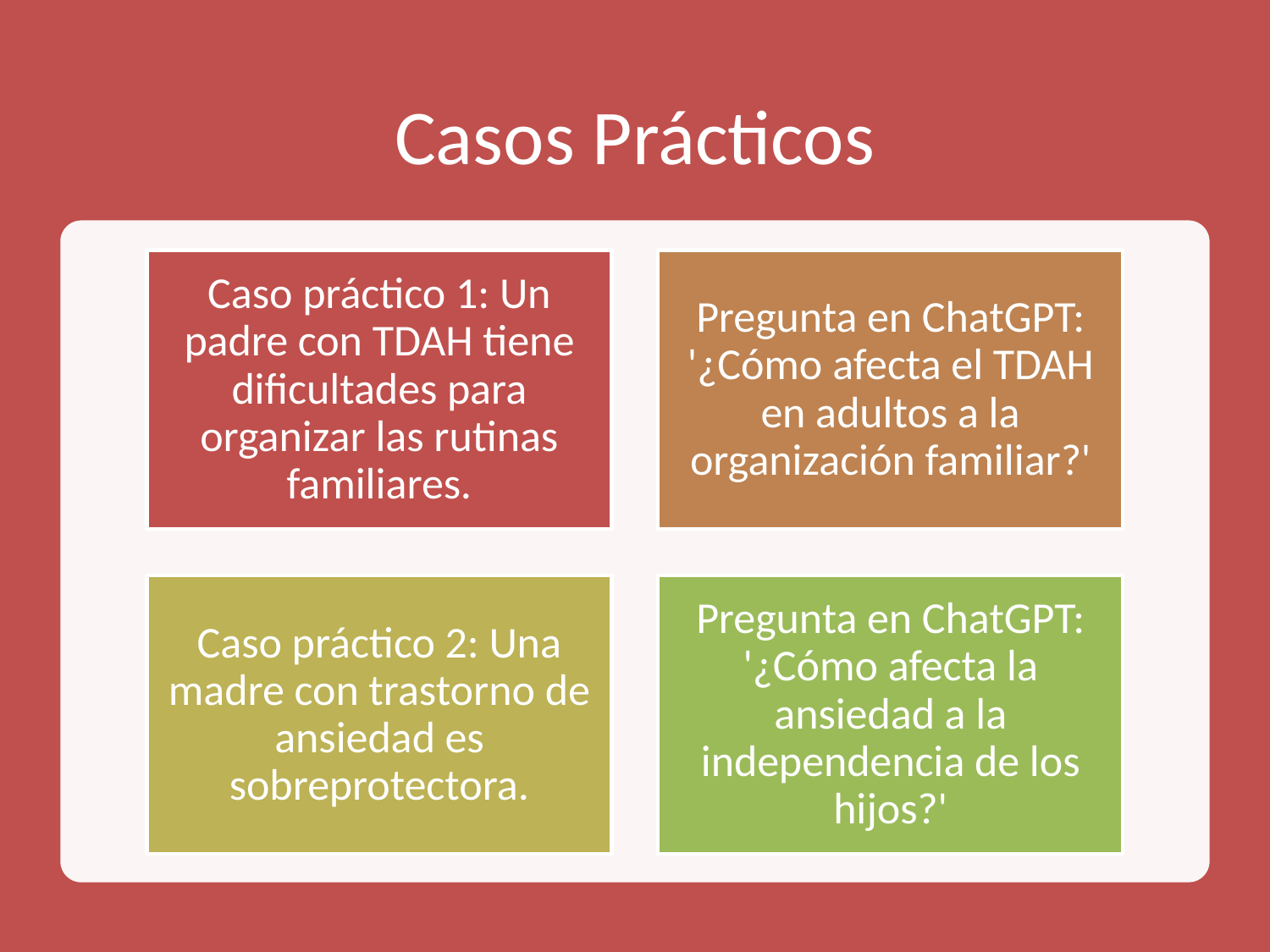

# Casos Prácticos

Caso práctico 1: Un padre con TDAH tiene dificultades para organizar las rutinas familiares.
Pregunta en ChatGPT: '¿Cómo afecta el TDAH en adultos a la organización familiar?'
Caso práctico 2: Una madre con trastorno de ansiedad es sobreprotectora.
Pregunta en ChatGPT: '¿Cómo afecta la ansiedad a la independencia de los hijos?'